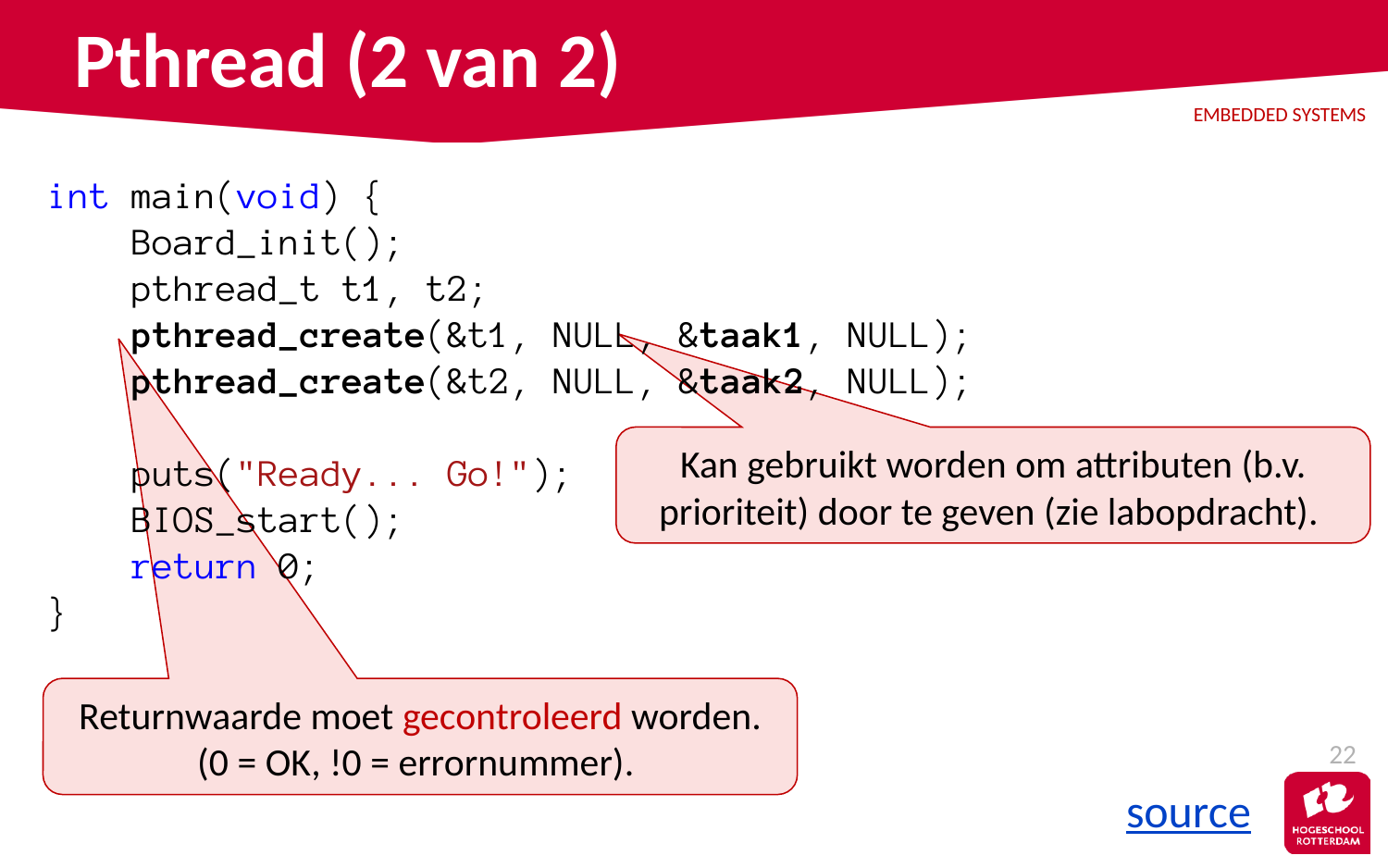

# Pthread (2 van 2)
int main(void) {
    Board_init();
    pthread_t t1, t2;
    pthread_create(&t1, NULL, &taak1, NULL);
    pthread_create(&t2, NULL, &taak2, NULL);

    puts("Ready... Go!");
    BIOS_start();
    return 0;
}

Kan gebruikt worden om attributen (b.v. prioriteit) door te geven (zie labopdracht).
Returnwaarde moet gecontroleerd worden. (0 = OK, !0 = errornummer).
22
source